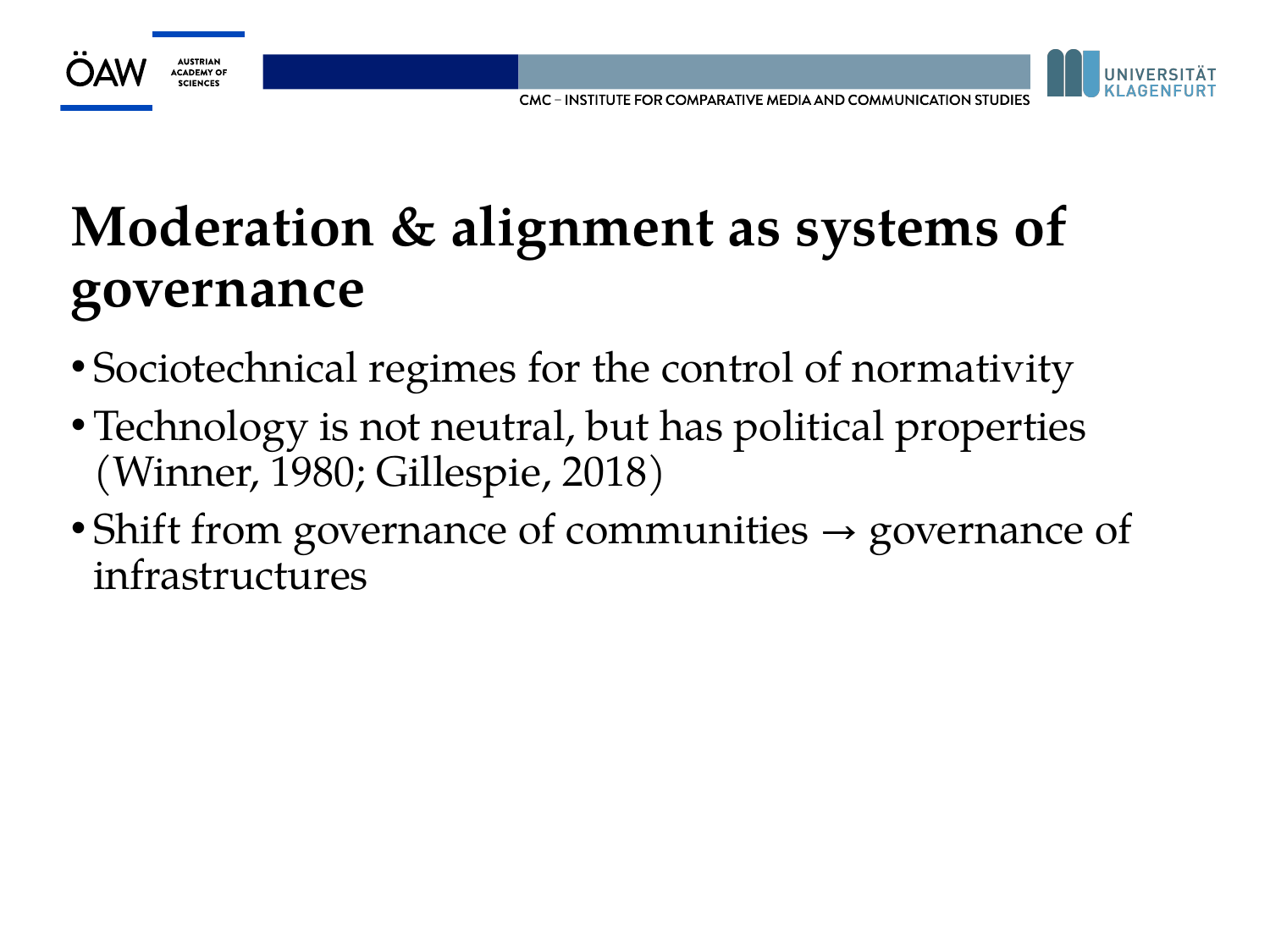

Moderation & alignment as systems of governance

Sociotechnical regimes for the control of normativity
Technology is not neutral, but has political properties (Winner, 1980; Gillespie, 2018)
Shift from governance of communities → governance of infrastructures